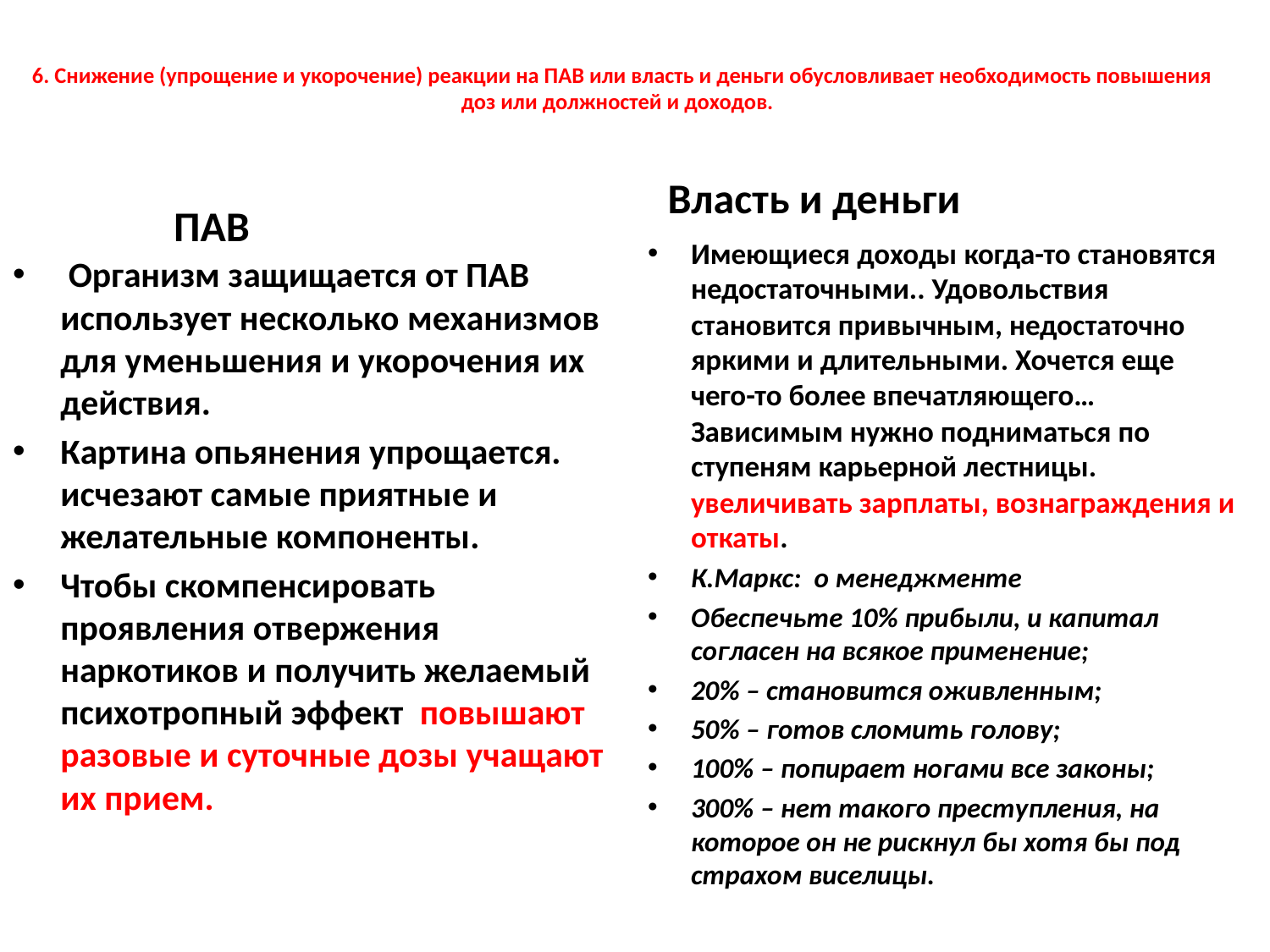

# 6. Снижение (упрощение и укорочение) реакции на ПАВ или власть и деньги обусловливает необходимость повышения доз или должностей и доходов.
Власть и деньги
        ПАВ
Имеющиеся доходы когда-то становятся недостаточными.. Удовольствия становится привычным, недостаточно яркими и длительными. Хочется еще чего-то более впечатляющего… Зависимым нужно подниматься по ступеням карьерной лестницы. увеличивать зарплаты, вознаграждения и откаты.
К.Маркс:  о менеджменте
Обеспечьте 10% прибыли, и капитал согласен на всякое применение;
20% – становится оживленным;
50% – готов сломить голову;
100% – попирает ногами все законы;
300% – нет такого преступления, на которое он не рискнул бы хотя бы под страхом виселицы.
 Организм защищается от ПАВ использует несколько механизмов для уменьшения и укорочения их действия.
Картина опьянения упрощается. исчезают самые приятные и желательные компоненты.
Чтобы скомпенсировать проявления отвержения наркотиков и получить желаемый психотропный эффект  повышают разовые и суточные дозы учащают их прием.